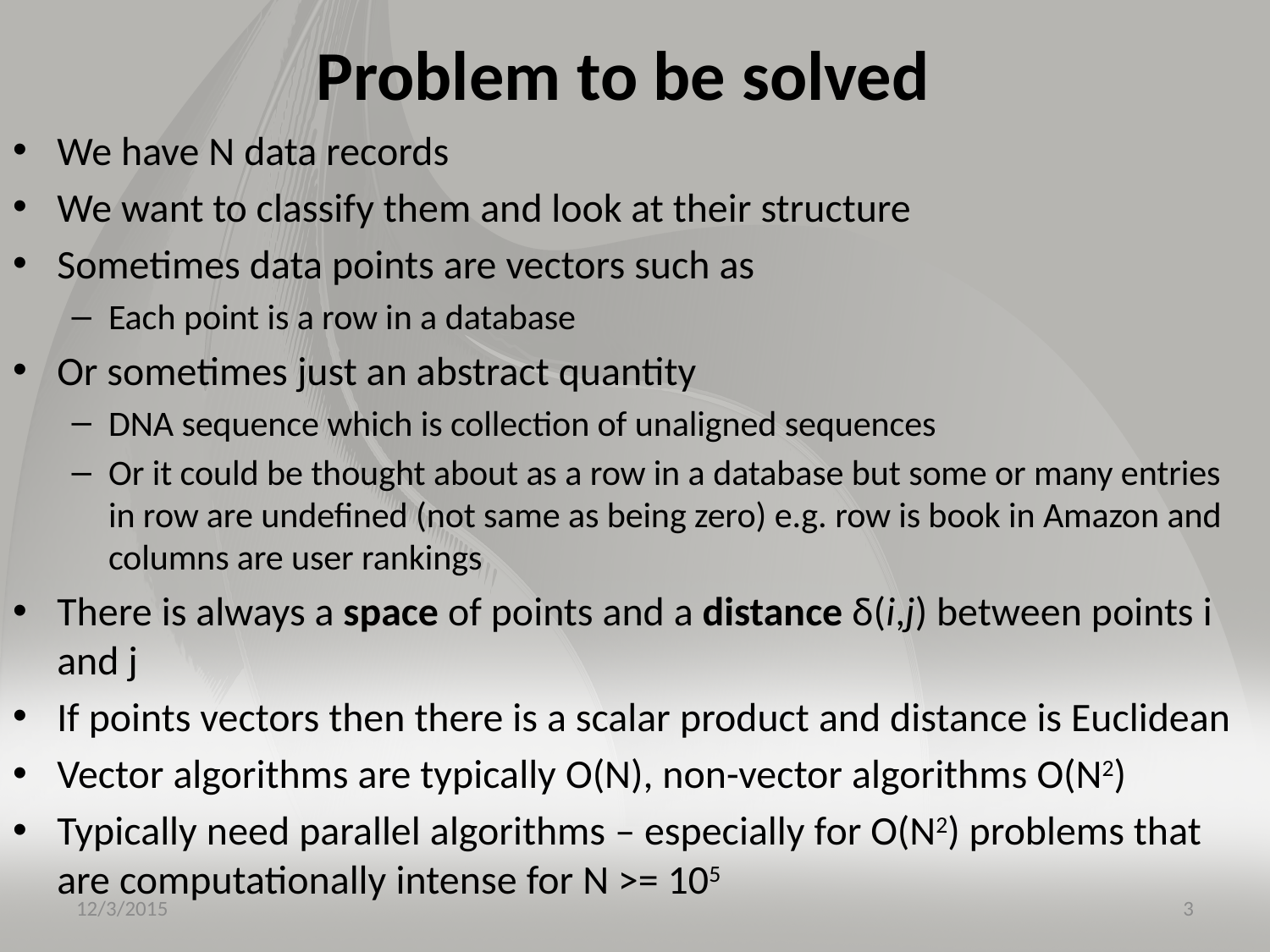

# Problem to be solved
We have N data records
We want to classify them and look at their structure
Sometimes data points are vectors such as
Each point is a row in a database
Or sometimes just an abstract quantity
DNA sequence which is collection of unaligned sequences
Or it could be thought about as a row in a database but some or many entries in row are undefined (not same as being zero) e.g. row is book in Amazon and columns are user rankings
There is always a space of points and a distance δ(i,j) between points i and j
If points vectors then there is a scalar product and distance is Euclidean
Vector algorithms are typically O(N), non-vector algorithms O(N2)
Typically need parallel algorithms – especially for O(N2) problems that are computationally intense for N >= 105

12/3/2015
3